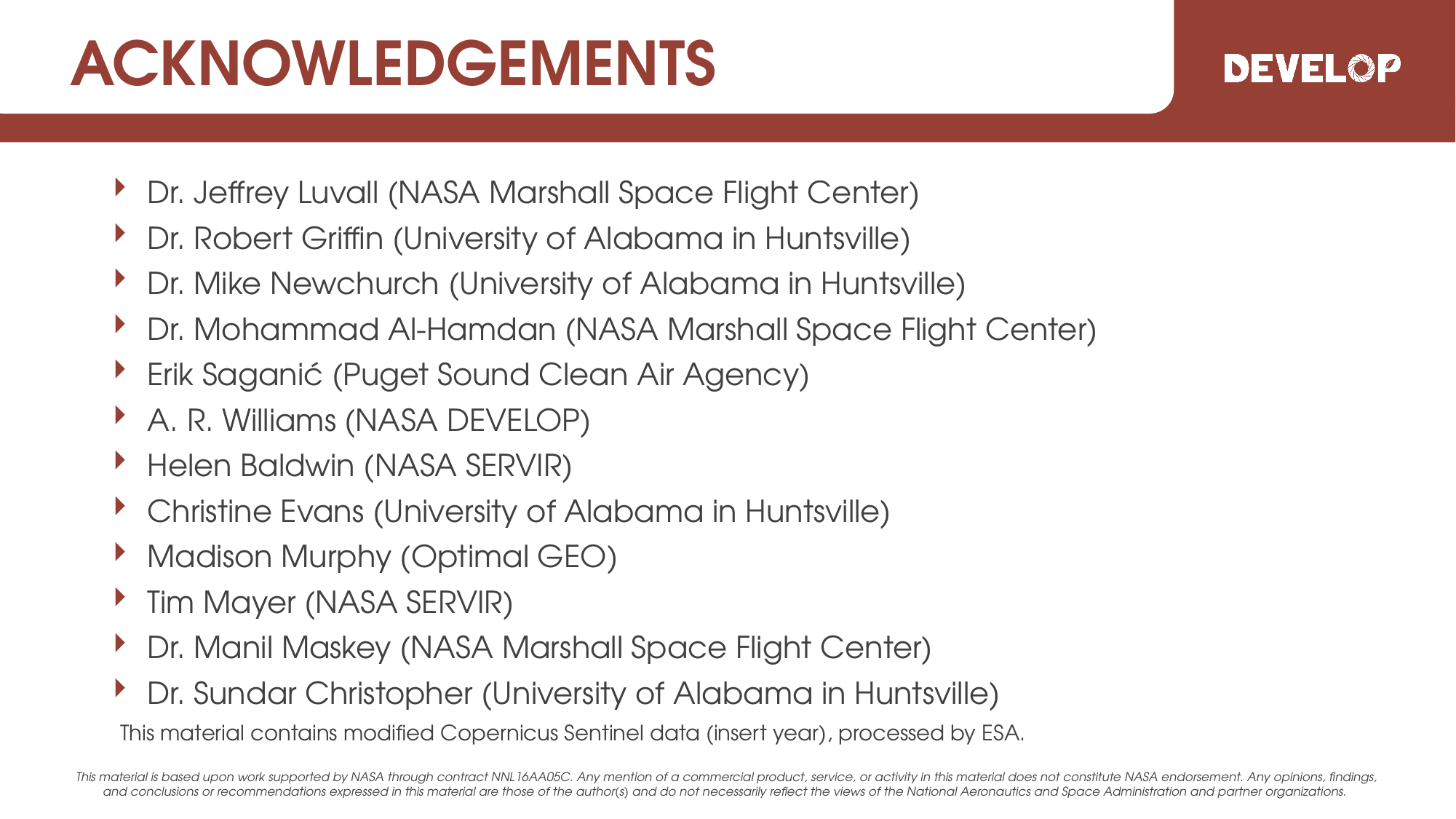

Dr. Jeffrey Luvall (NASA Marshall Space Flight Center)
Dr. Robert Griffin (University of Alabama in Huntsville)
Dr. Mike Newchurch (University of Alabama in Huntsville)
Dr. Mohammad Al-Hamdan (NASA Marshall Space Flight Center)
Erik Saganić (Puget Sound Clean Air Agency)
A. R. Williams (NASA DEVELOP)
Helen Baldwin (NASA SERVIR)
Christine Evans (University of Alabama in Huntsville)
Madison Murphy (Optimal GEO)
Tim Mayer (NASA SERVIR)
Dr. Manil Maskey (NASA Marshall Space Flight Center)
Dr. Sundar Christopher (University of Alabama in Huntsville)
This material contains modified Copernicus Sentinel data (insert year), processed by ESA.